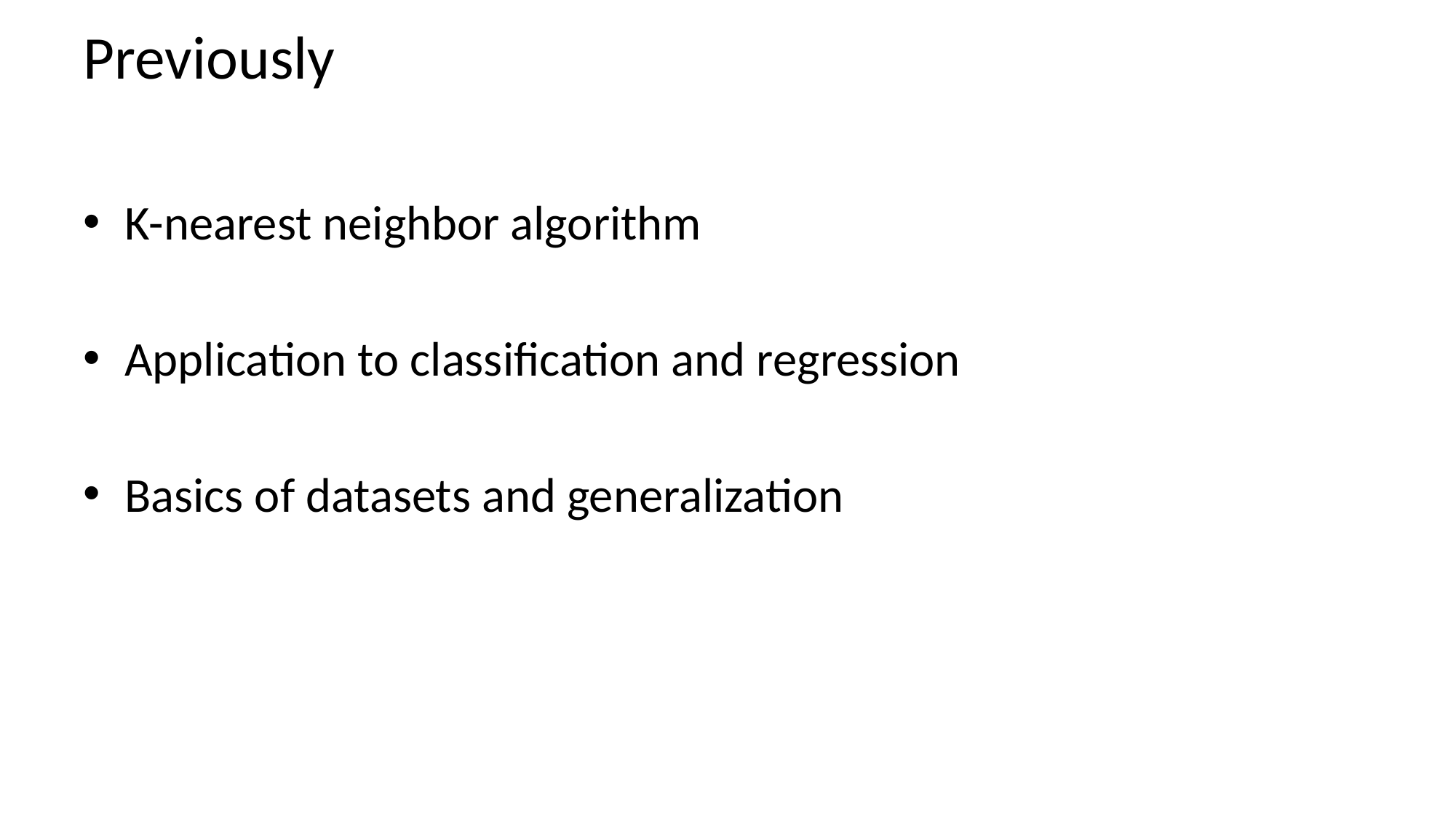

# Previously

K-nearest neighbor algorithm

Application to classification and regression

Basics of datasets and generalization